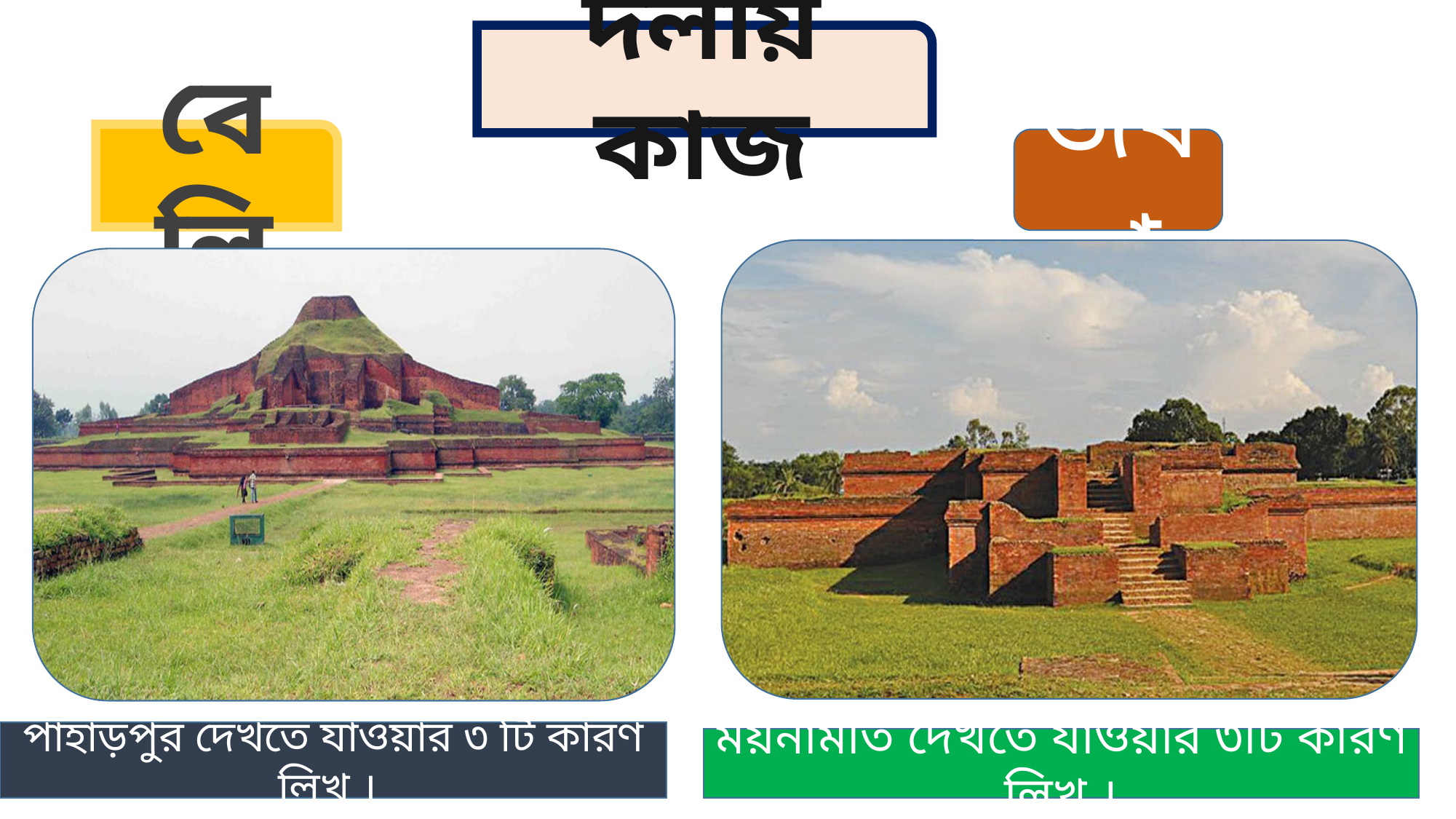

দলীয় কাজ
বেলি
জবা

পাহাড়পুর দেখতে যাওয়ার ৩ টি কারণ লিখ ।
ময়নামতি দেখতে যাওয়ার ৩টি কারণ লিখ ।